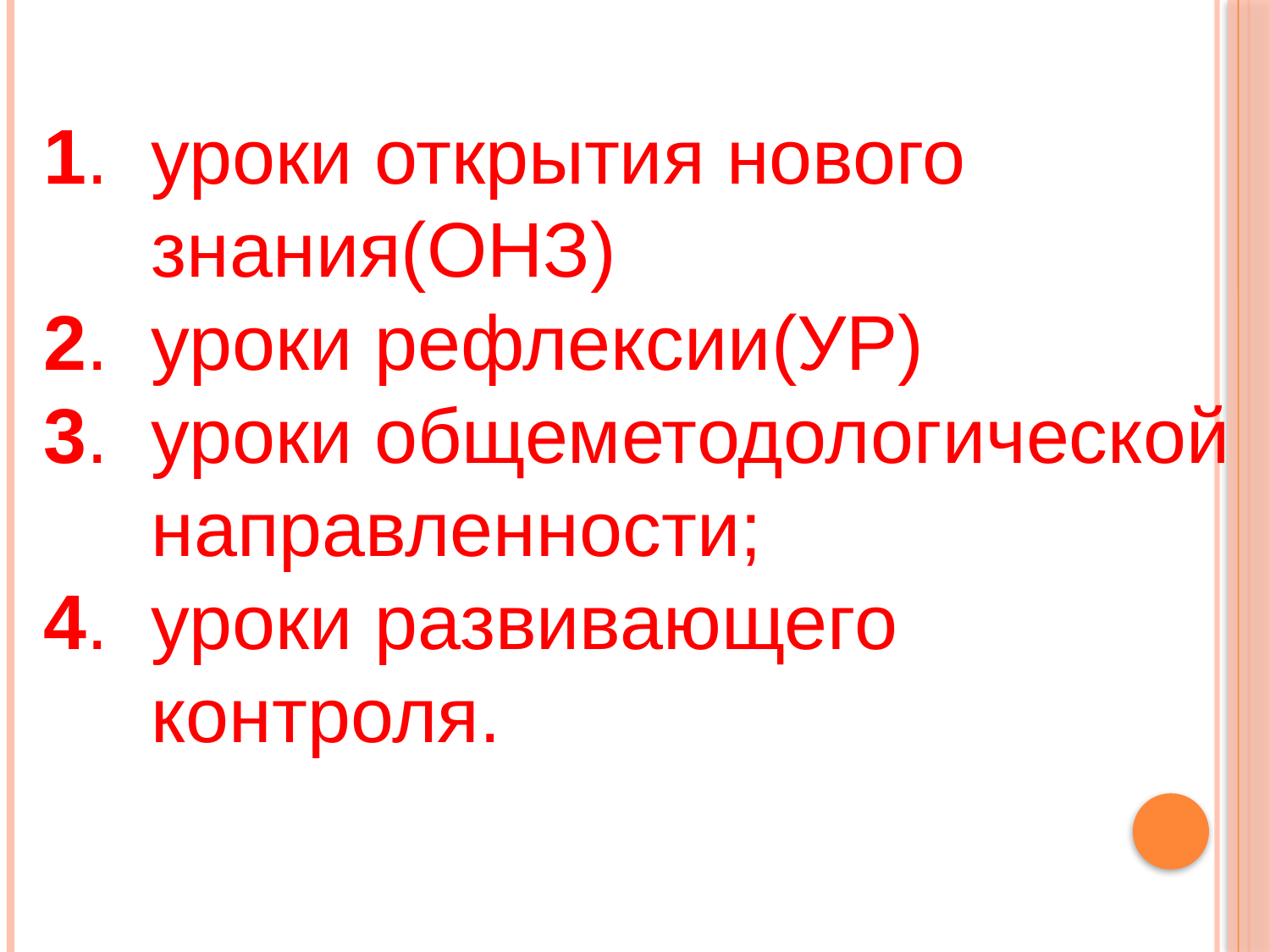

1.  уроки открытия нового
     знания(ОНЗ)
2.  уроки рефлексии(УР)
3.  уроки общеметодологической
     направленности;
4.  уроки развивающего
     контроля.